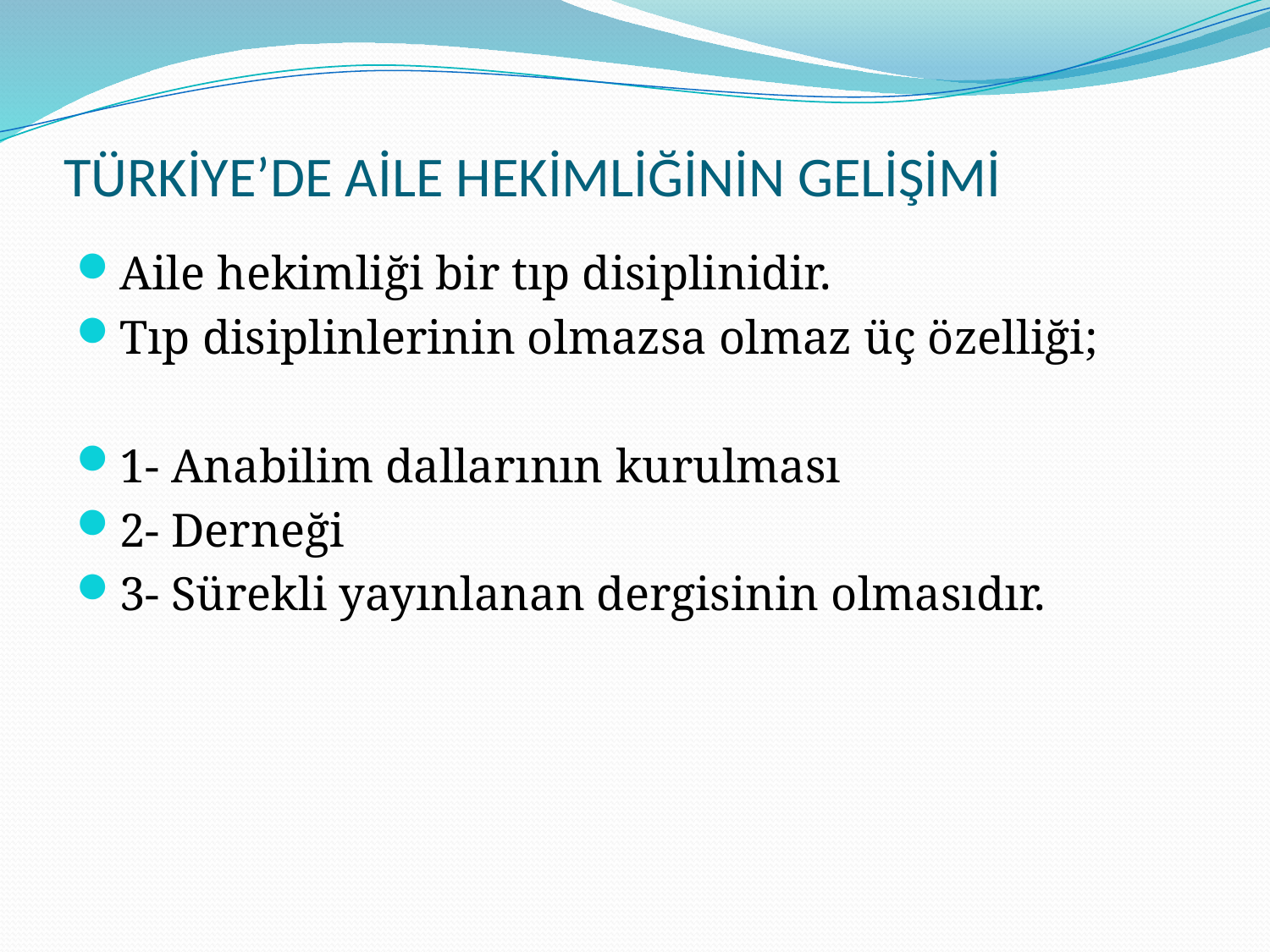

# TÜRKİYE’DE AİLE HEKİMLİĞİNİN GELİŞİMİ
Aile hekimliği bir tıp disiplinidir.
Tıp disiplinlerinin olmazsa olmaz üç özelliği;

1- Anabilim dallarının kurulması
2- Derneği
3- Sürekli yayınlanan dergisinin olmasıdır.